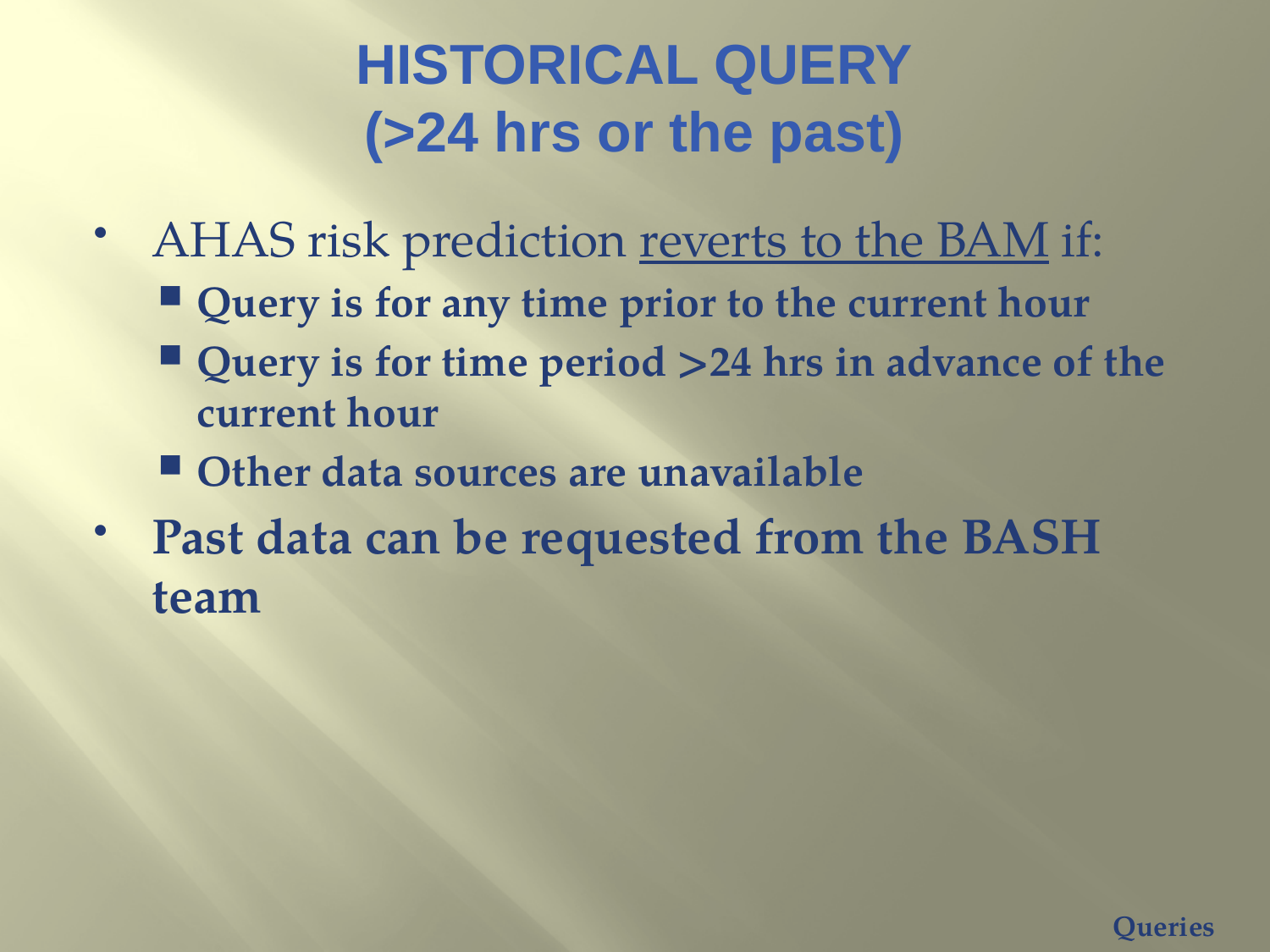

# HISTORICAL QUERY (>24 hrs or the past)
AHAS risk prediction reverts to the BAM if:
Query is for any time prior to the current hour
Query is for time period >24 hrs in advance of the current hour
Other data sources are unavailable
Past data can be requested from the BASH team

Queries